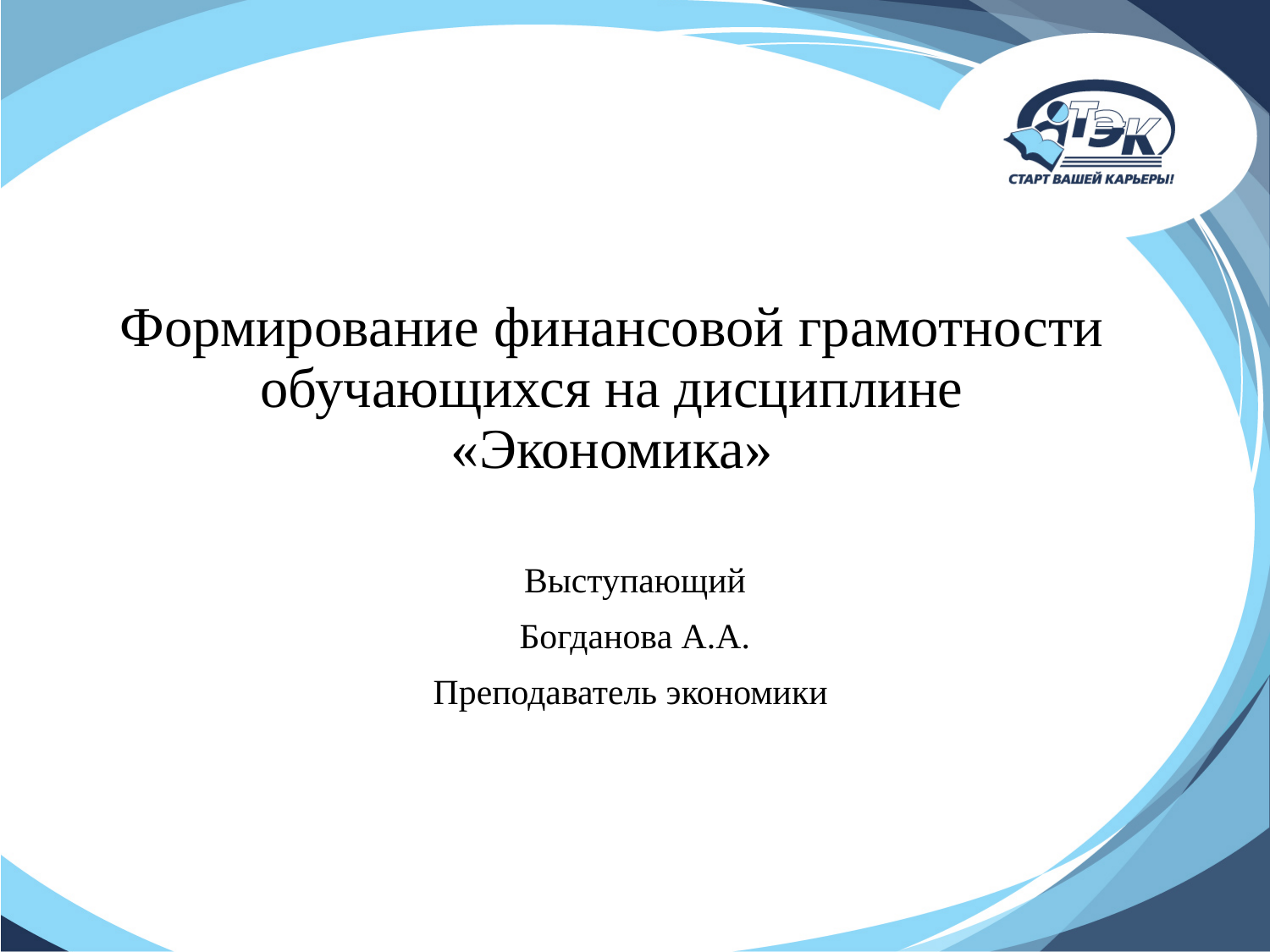

# Формирование финансовой грамотности обучающихся на дисциплине «Экономика»
Выступающий
Богданова А.А.
Преподаватель экономики